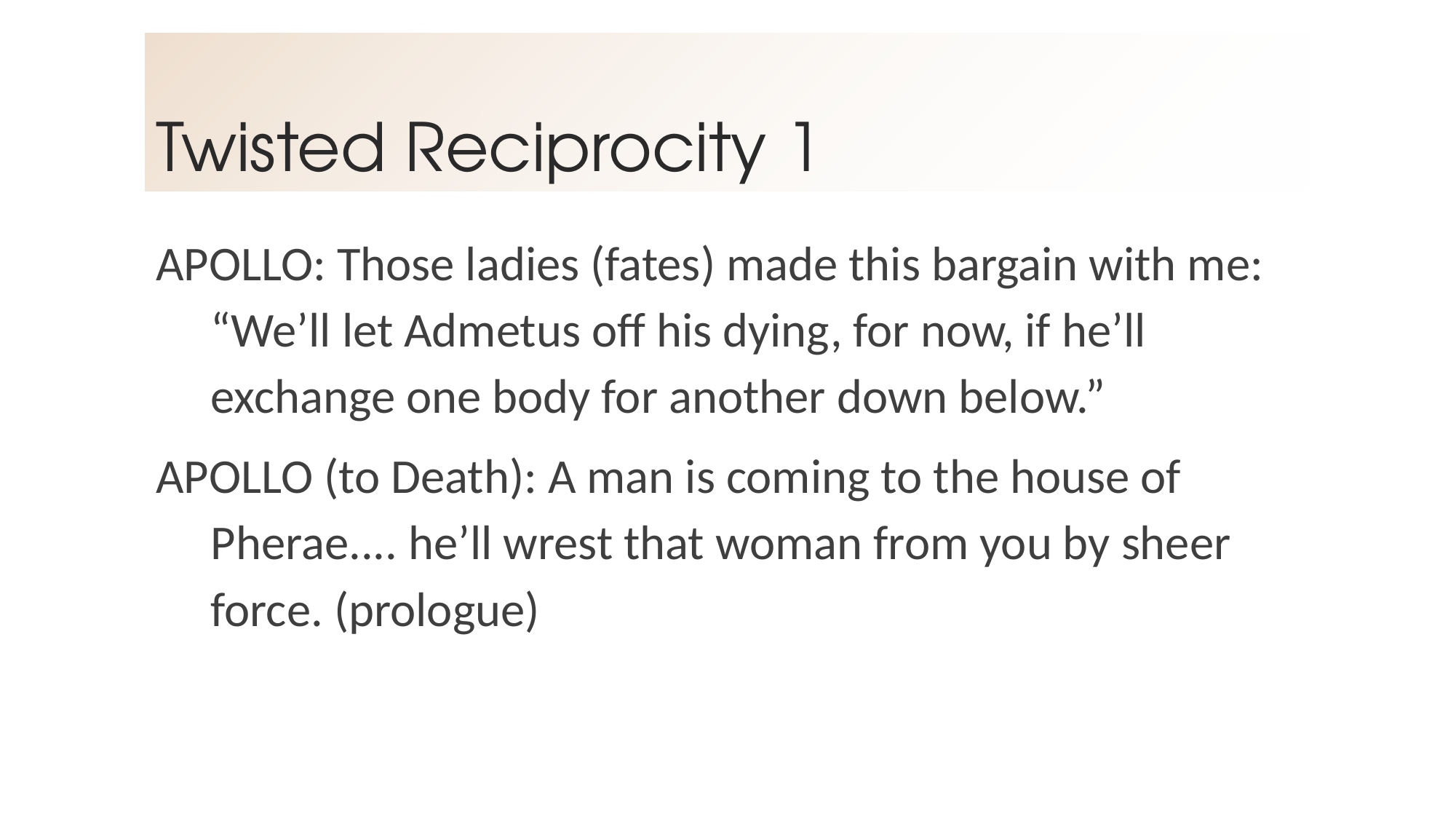

# Twisted Reciprocity 1
APOLLO: Those ladies (fates) made this bargain with me: “We’ll let Admetus off his dying, for now, if he’ll exchange one body for another down below.”
APOLLO (to Death): A man is coming to the house of Pherae.... he’ll wrest that woman from you by sheer force. (prologue)